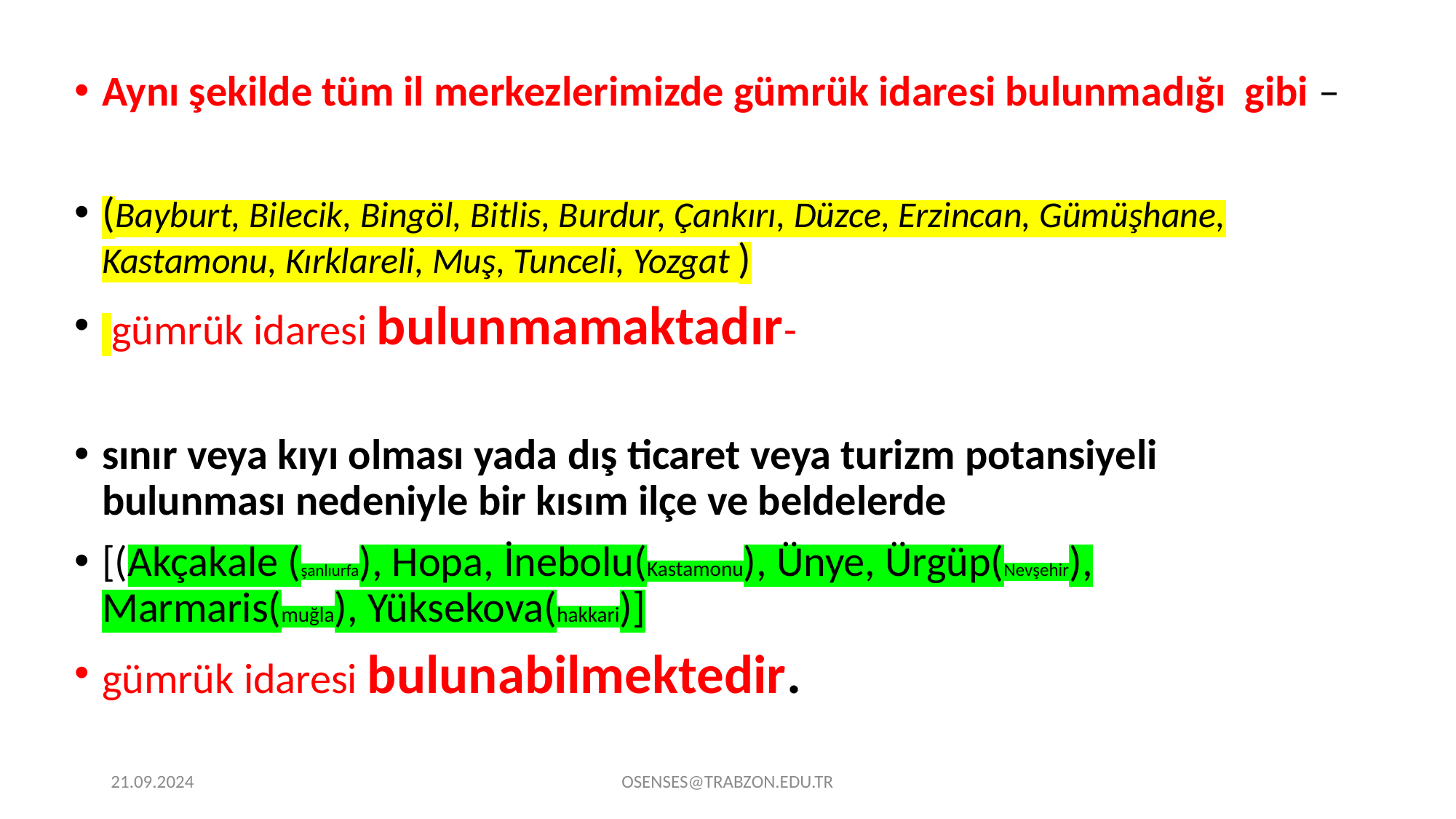

Aynı şekilde tüm il merkezlerimizde gümrük idaresi bulunmadığı  gibi –

(Bayburt, Bilecik, Bingöl, Bitlis, Burdur, Çankırı, Düzce, Erzincan, Gümüşhane, Kastamonu, Kırklareli, Muş, Tunceli, Yozgat )
 gümrük idaresi bulunmamaktadır-

sınır veya kıyı olması yada dış ticaret veya turizm potansiyeli bulunması nedeniyle bir kısım ilçe ve beldelerde
[(Akçakale (şanlıurfa), Hopa, İnebolu(Kastamonu), Ünye, Ürgüp(Nevşehir), Marmaris(muğla), Yüksekova(hakkari)]
gümrük idaresi bulunabilmektedir.

21.09.2024
OSENSES@TRABZON.EDU.TR